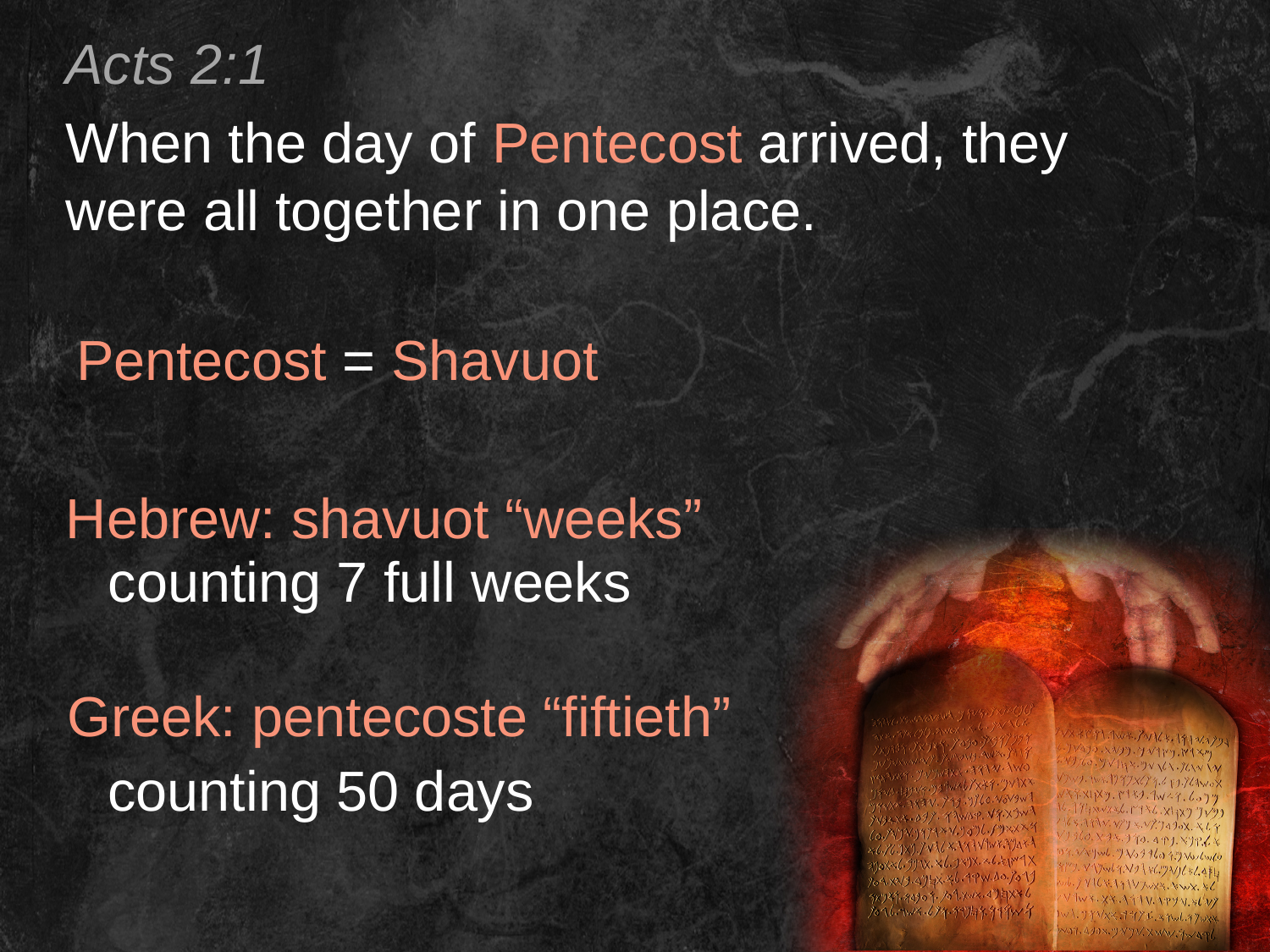

Acts 2:1
When the day of Pentecost arrived, they were all together in one place.
Pentecost = Shavuot
Hebrew: shavuot “weeks”
counting 7 full weeks
Greek: pentecoste “fiftieth”
counting 50 days